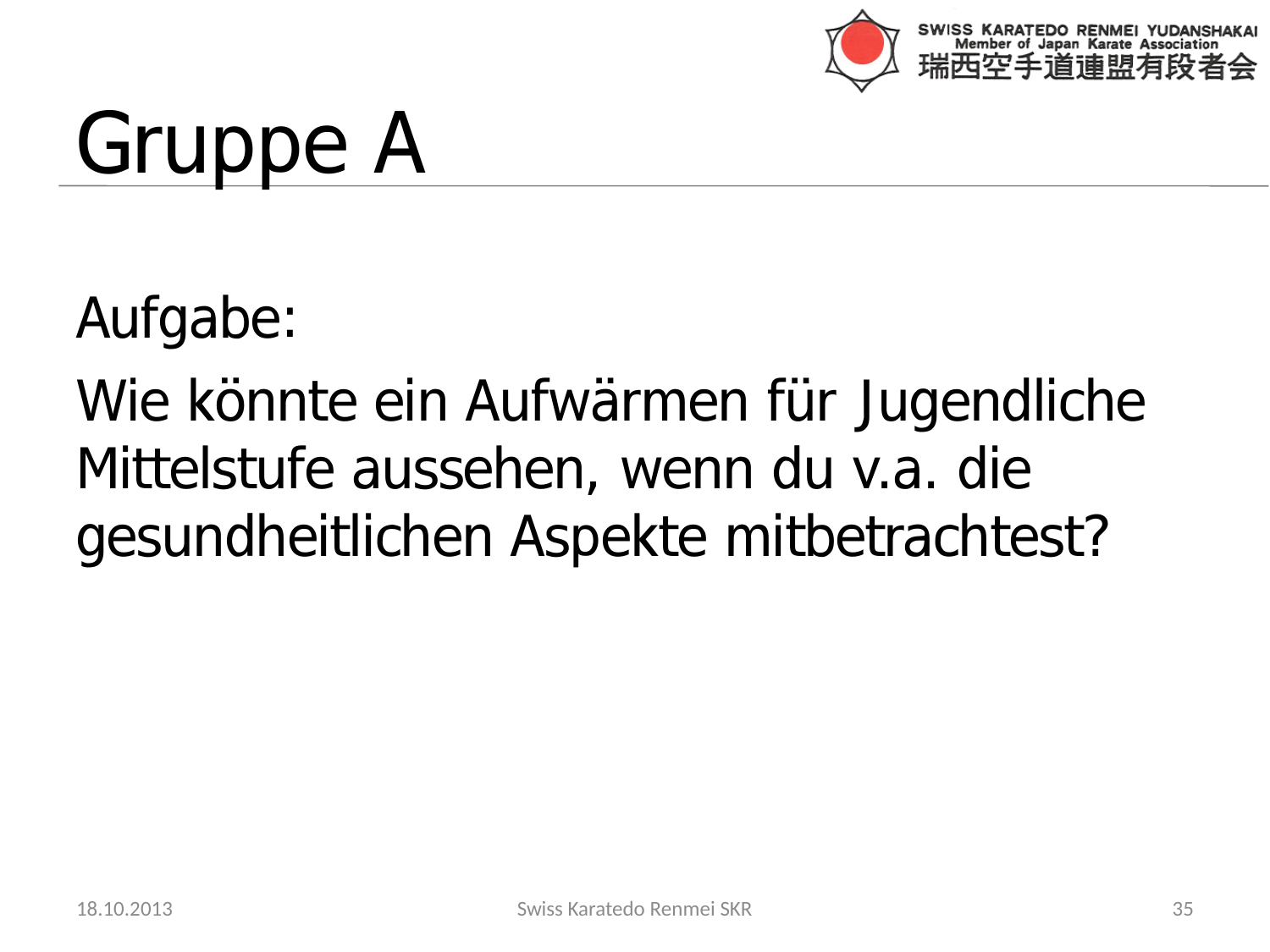

# Gruppe A
Aufgabe:
Wie könnte ein Aufwärmen für Jugendliche Mittelstufe aussehen, wenn du v.a. die gesundheitlichen Aspekte mitbetrachtest?
18.10.2013
Swiss Karatedo Renmei SKR
35